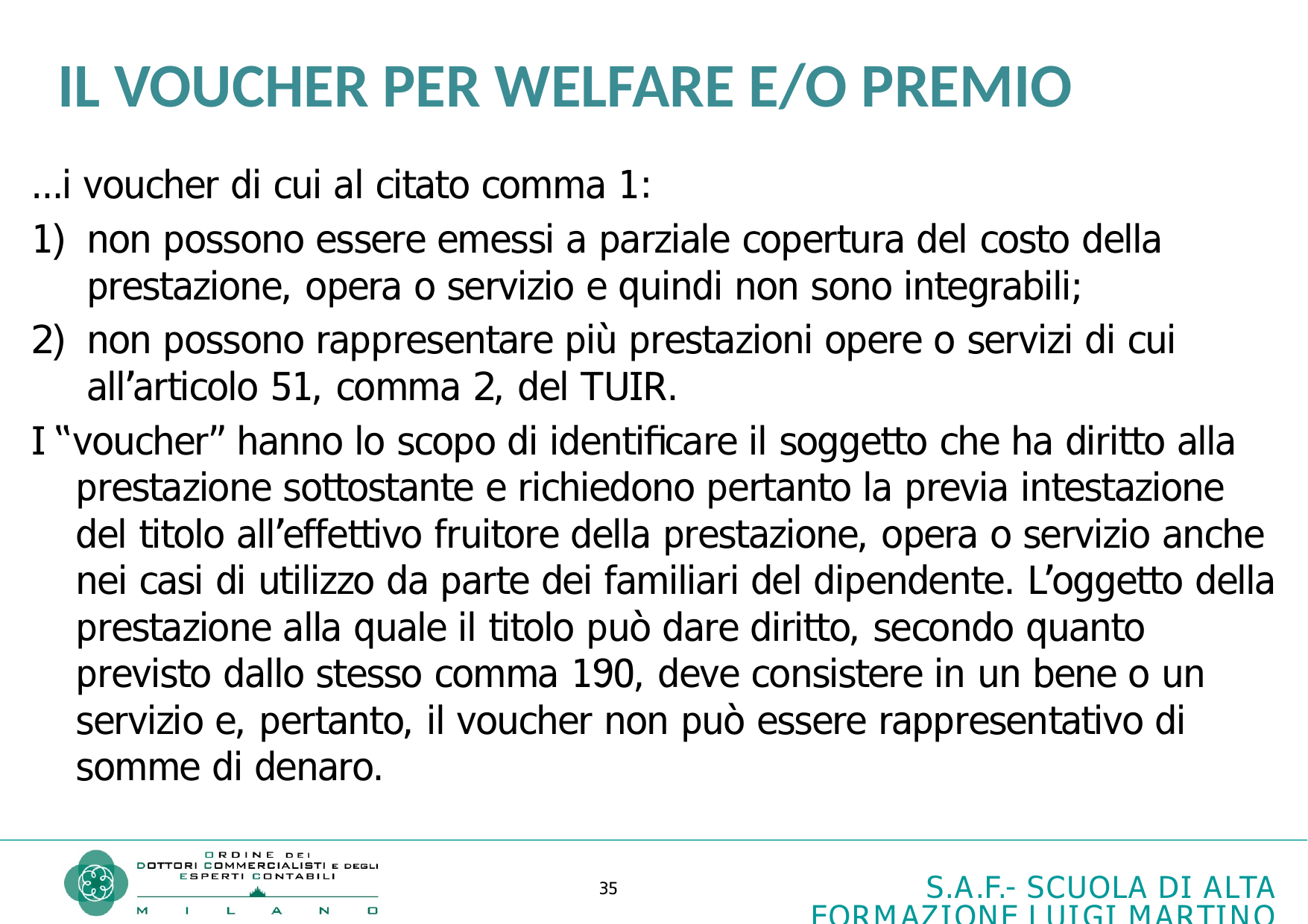

# IL VOUCHER PER WELFARE E/O PREMIO
…i voucher di cui al citato comma 1:
non possono essere emessi a parziale copertura del costo della prestazione, opera o servizio e quindi non sono integrabili;
non possono rappresentare più prestazioni opere o servizi di cui all’articolo 51, comma 2, del TUIR.
I “voucher” hanno lo scopo di identificare il soggetto che ha diritto alla prestazione sottostante e richiedono pertanto la previa intestazione del titolo all’effettivo fruitore della prestazione, opera o servizio anche nei casi di utilizzo da parte dei familiari del dipendente. L’oggetto della prestazione alla quale il titolo può dare diritto, secondo quanto previsto dallo stesso comma 190, deve consistere in un bene o un servizio e, pertanto, il voucher non può essere rappresentativo di somme di denaro.